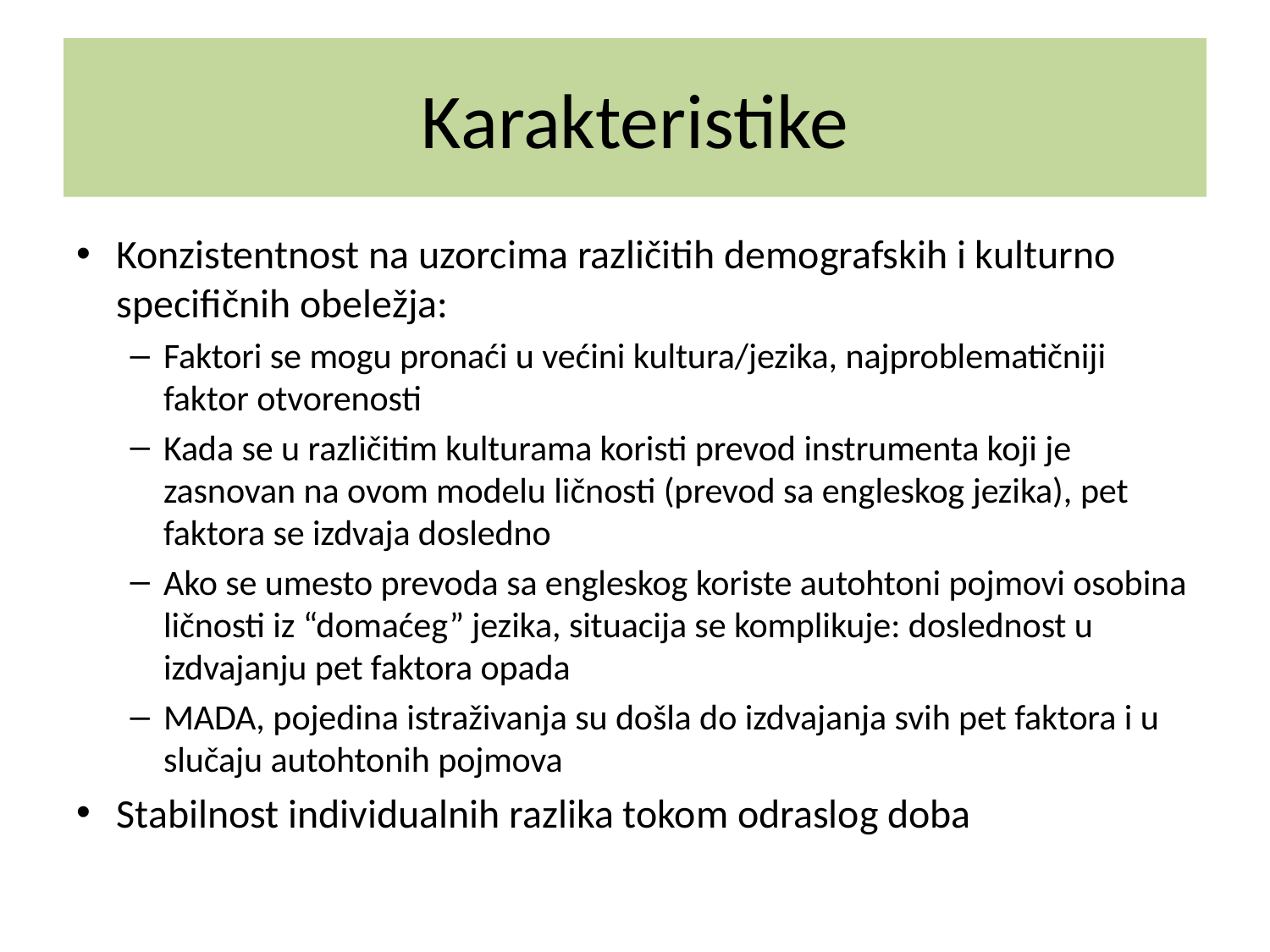

# Karakteristike
Konzistentnost na uzorcima različitih demografskih i kulturno specifičnih obeležja:
Faktori se mogu pronaći u većini kultura/jezika, najproblematičniji faktor otvorenosti
Kada se u različitim kulturama koristi prevod instrumenta koji je zasnovan na ovom modelu ličnosti (prevod sa engleskog jezika), pet faktora se izdvaja dosledno
Ako se umesto prevoda sa engleskog koriste autohtoni pojmovi osobina ličnosti iz “domaćeg” jezika, situacija se komplikuje: doslednost u izdvajanju pet faktora opada
MADA, pojedina istraživanja su došla do izdvajanja svih pet faktora i u slučaju autohtonih pojmova
Stabilnost individualnih razlika tokom odraslog doba